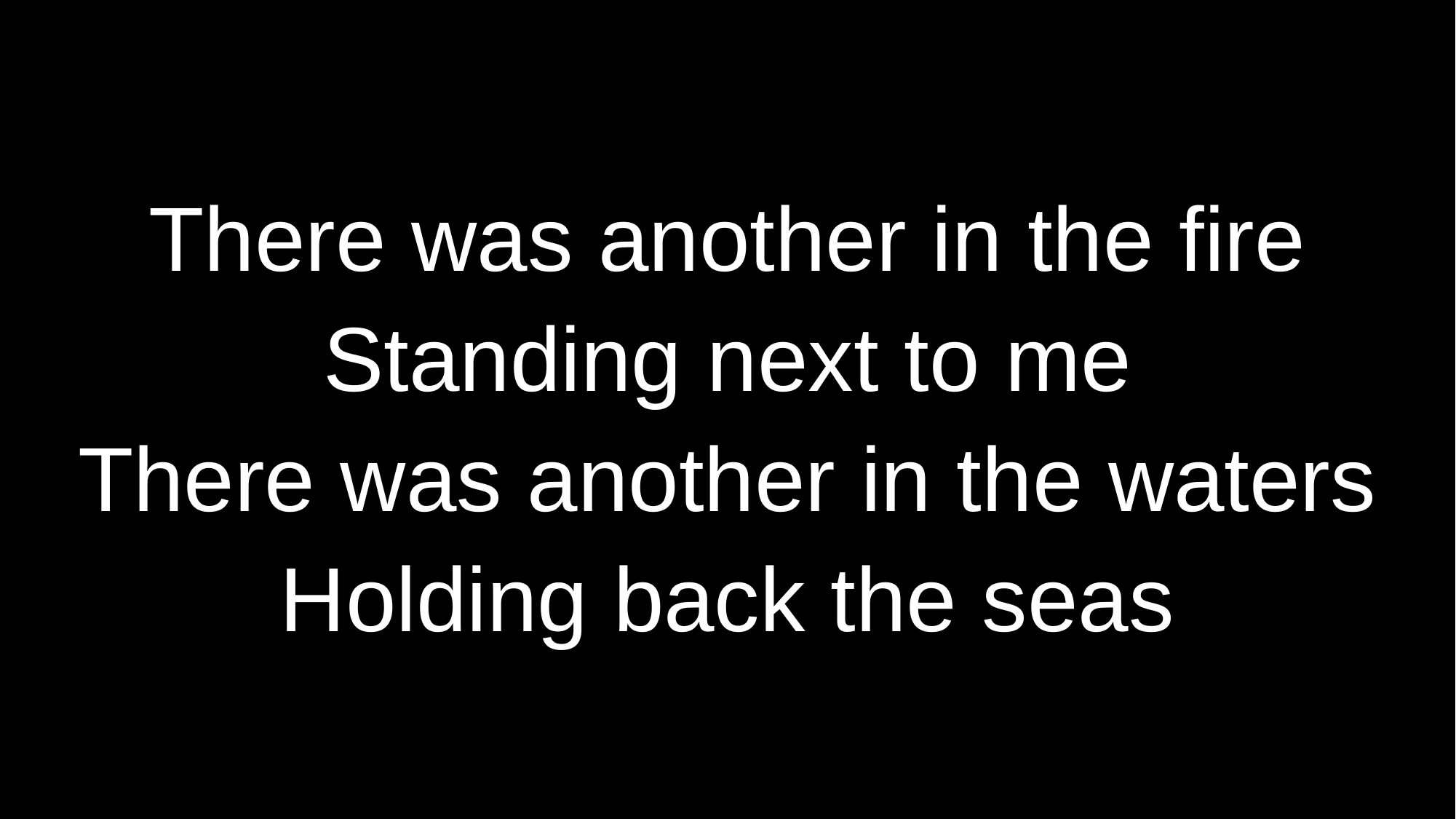

# There was another in the fire Standing next to me There was another in the waters Holding back the seas